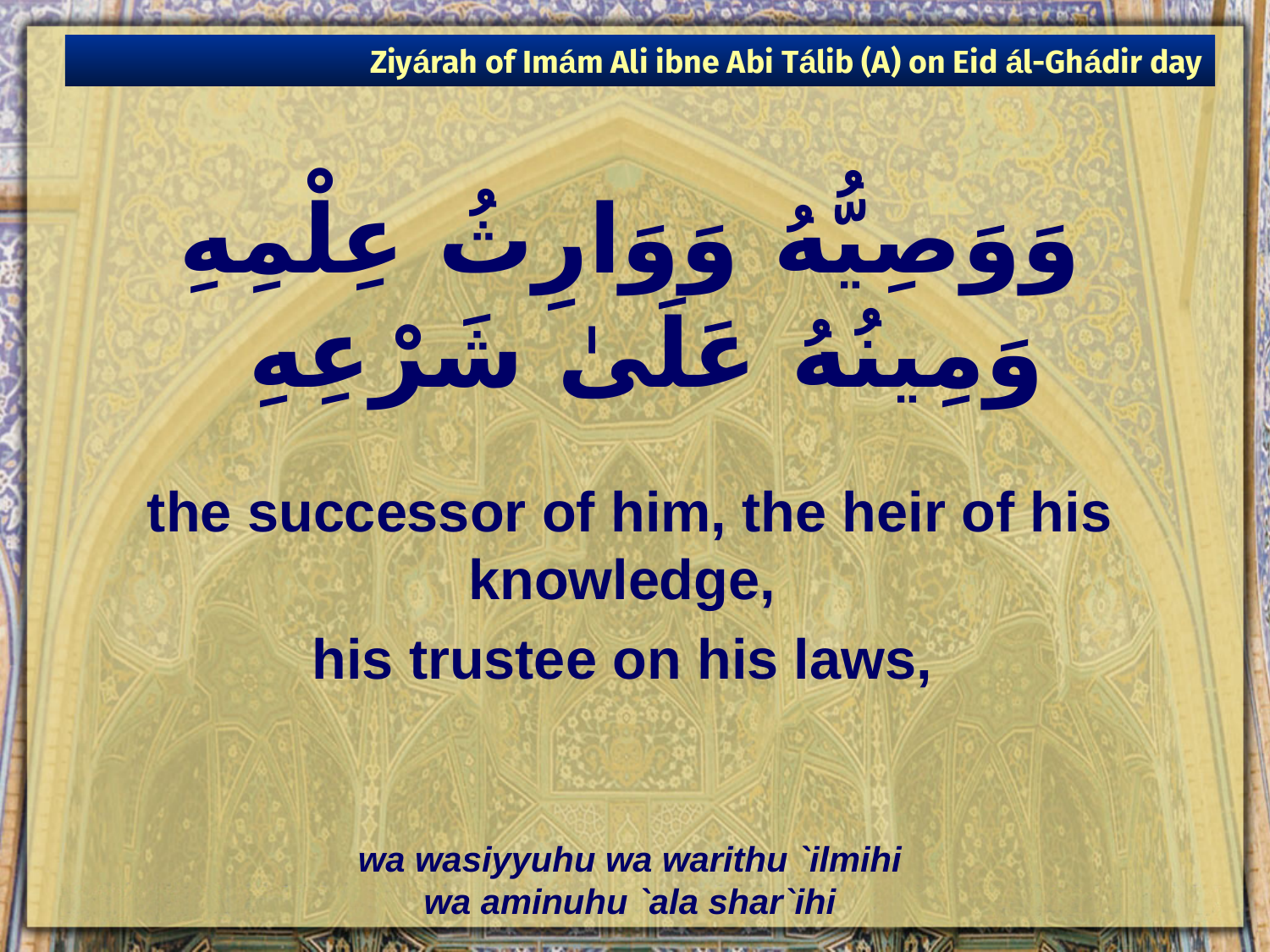

Ziyárah of Imám Ali ibne Abi Tálib (A) on Eid ál-Ghádir day
# وَوَصِيُّهُ وَوَارِثُ عِلْمِهِ وَمِينُهُ عَلَىٰ شَرْعِهِ
the successor of him, the heir of his knowledge,
his trustee on his laws,
wa wasiyyuhu wa warithu `ilmihi
wa aminuhu `ala shar`ihi